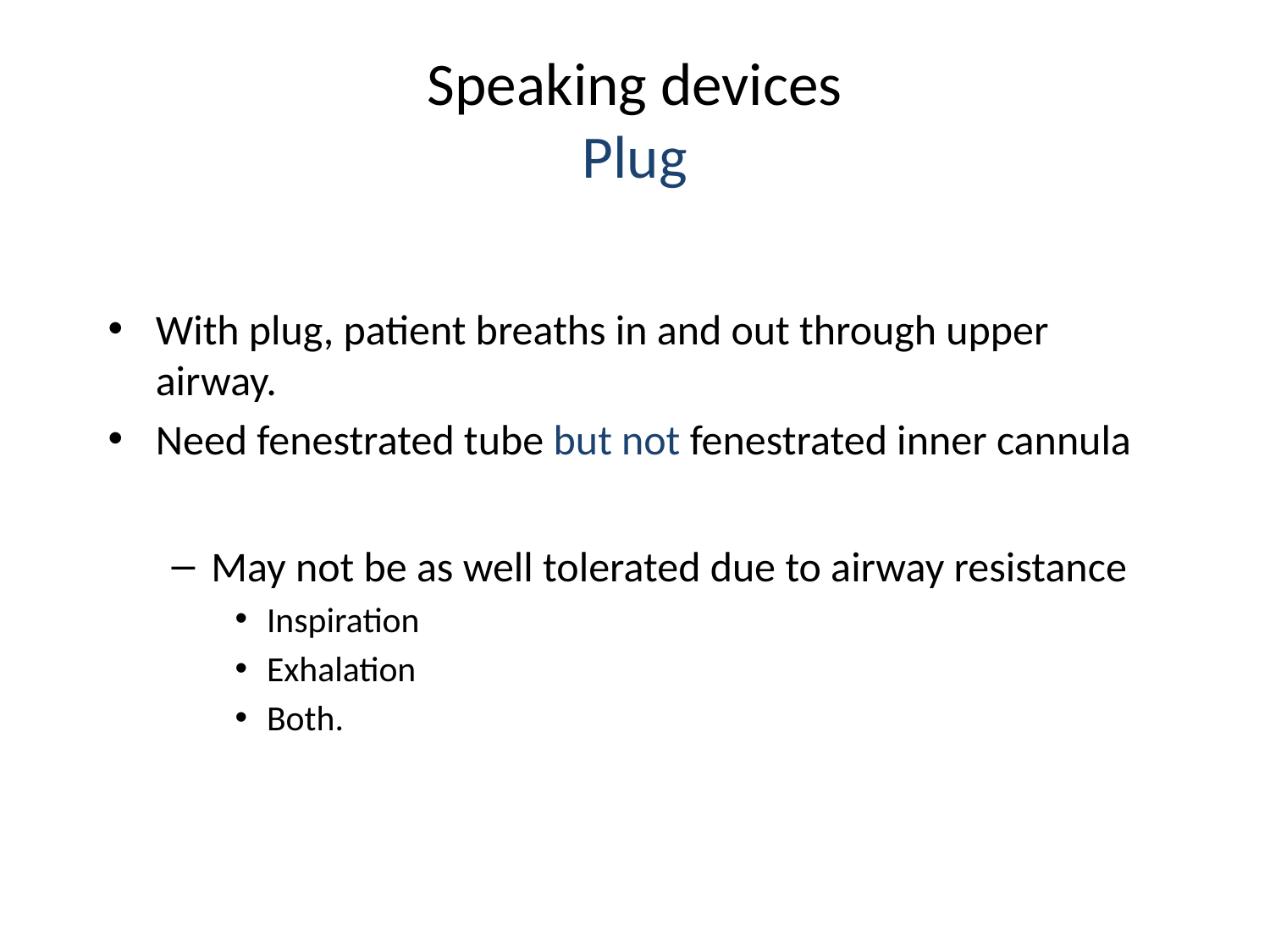

# Speaking devices Plug
With plug, patient breaths in and out through upper airway.
Need fenestrated tube but not fenestrated inner cannula

May not be as well tolerated due to airway resistance
Inspiration
Exhalation
Both.